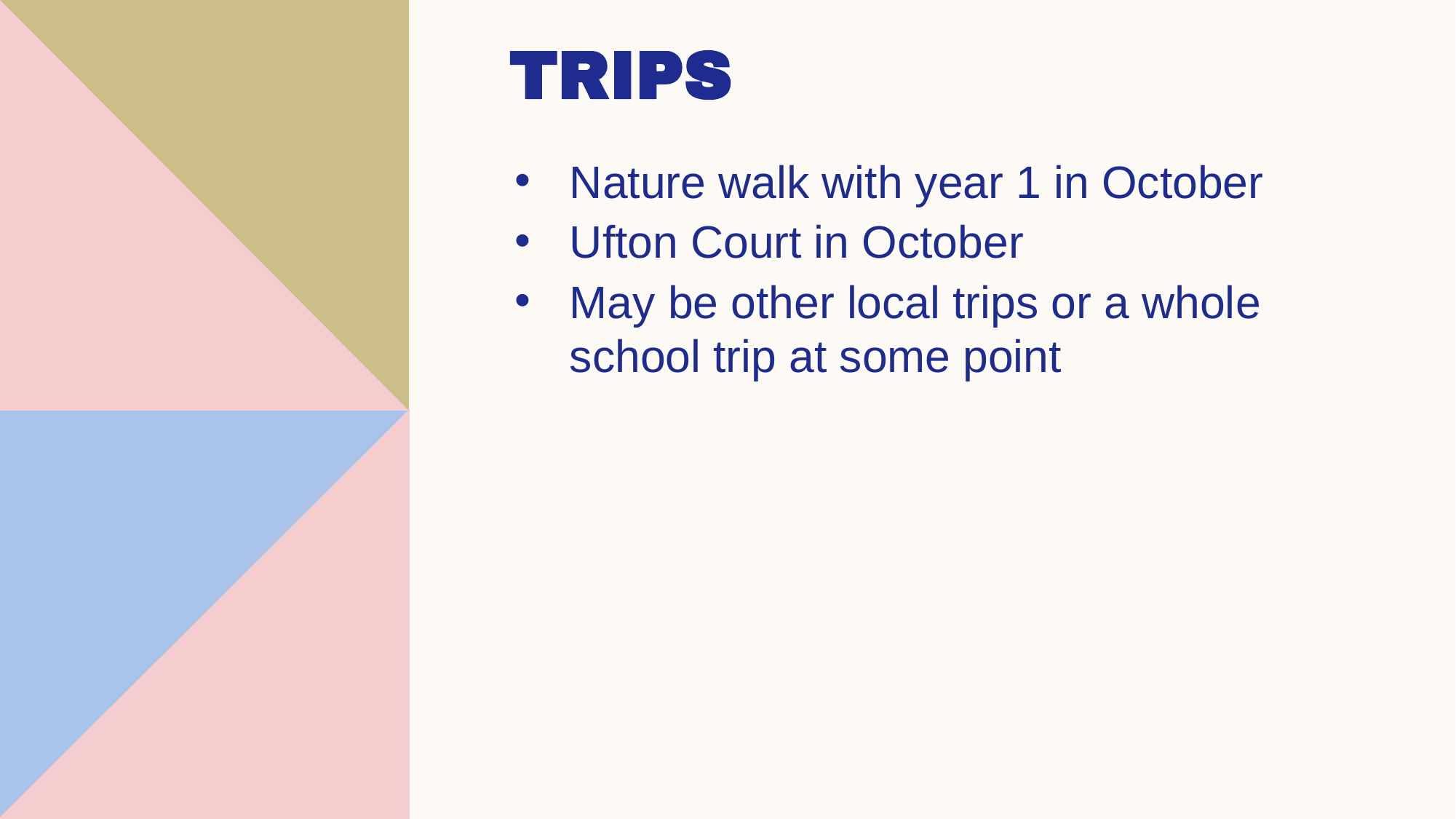

# trips
Nature walk with year 1 in October
Ufton Court in October
May be other local trips or a whole school trip at some point